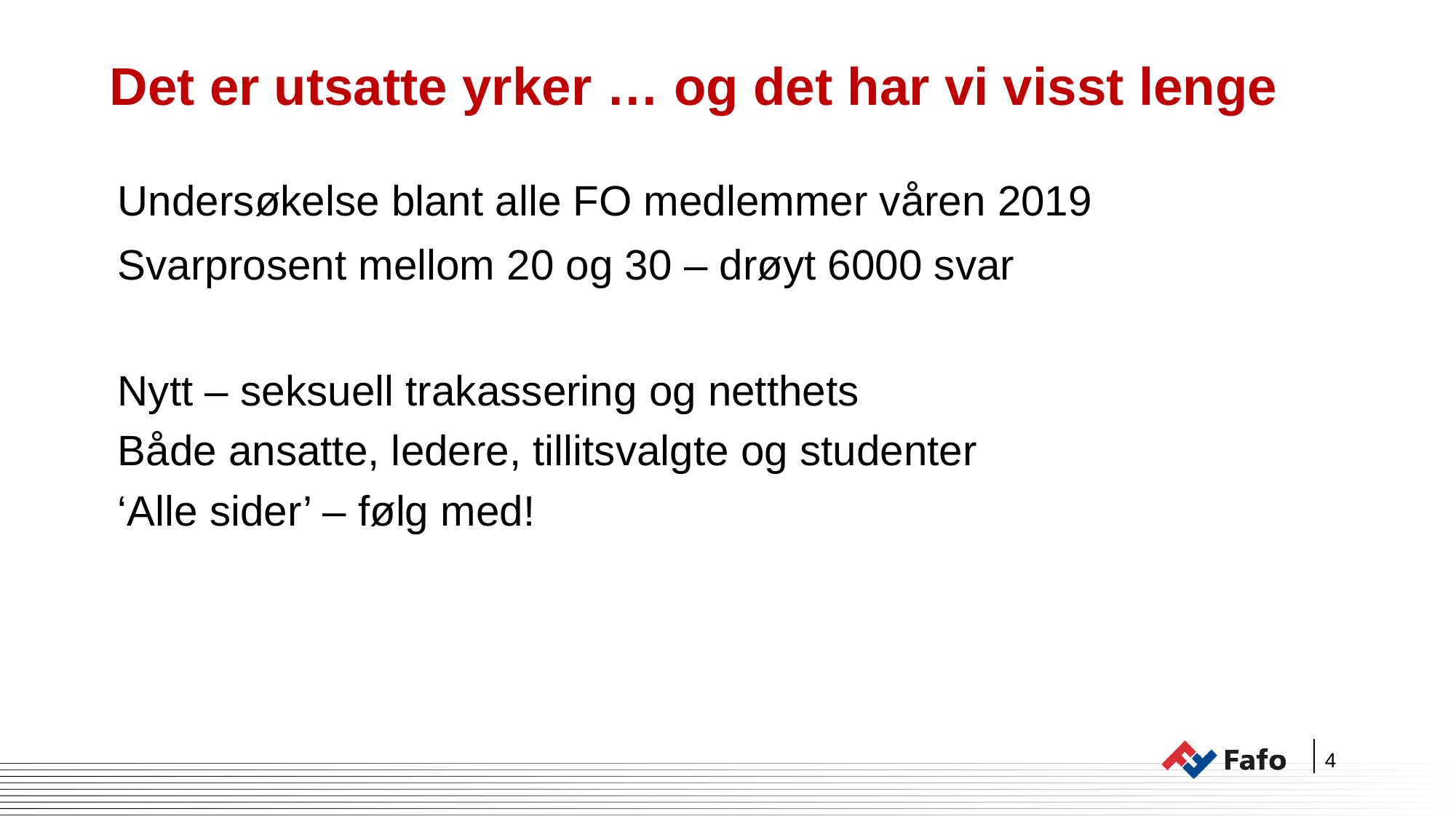

Det er utsatte yrker … og det har vi visst lenge
Undersøkelse blant alle FO medlemmer våren 2019
Svarprosent mellom 20 og 30 – drøyt 6000 svar

Nytt – seksuell trakassering og netthets
Både ansatte, ledere, tillitsvalgte og studenter
‘Alle sider’ – følg med!

4